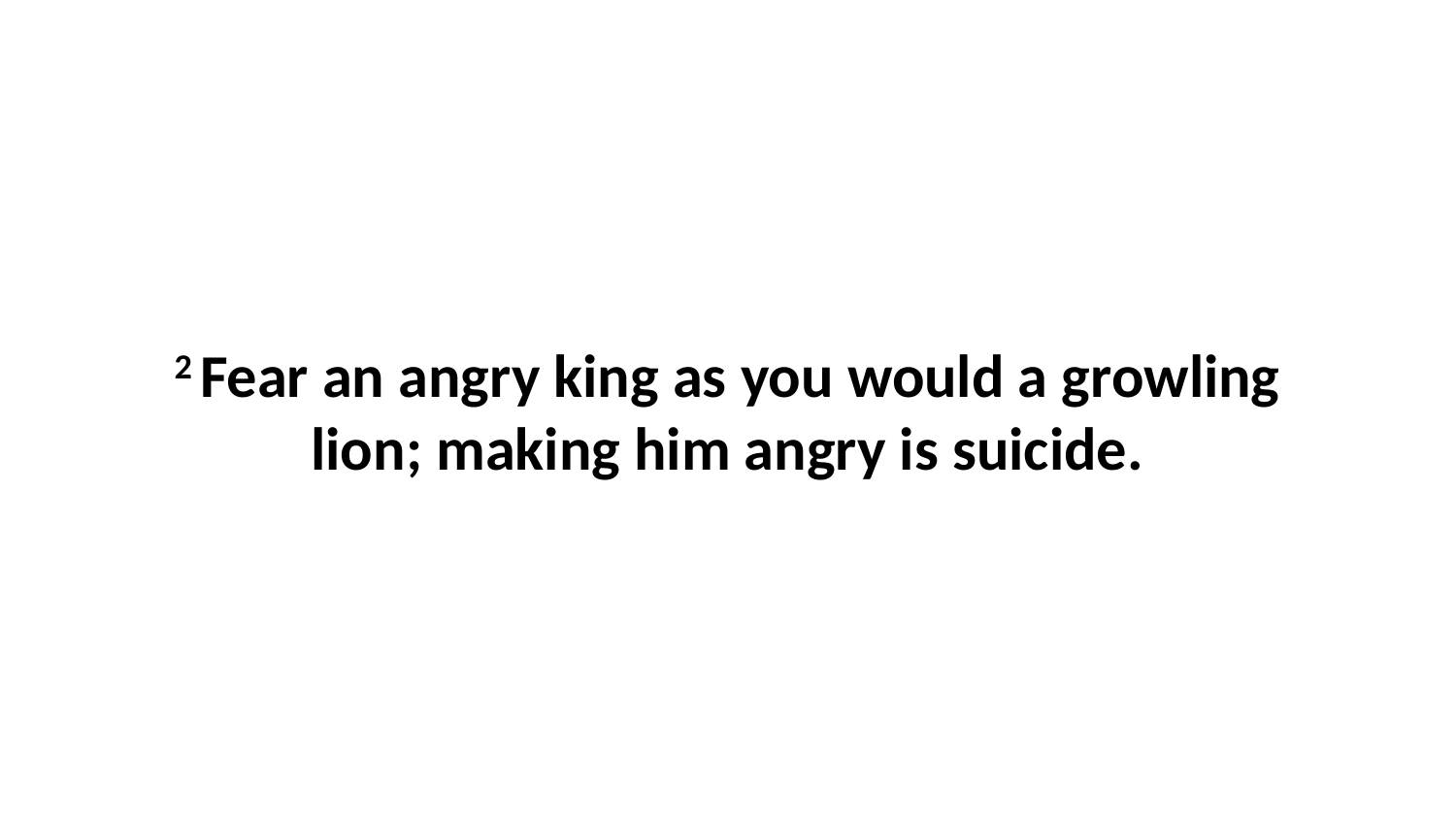

2 Fear an angry king as you would a growling lion; making him angry is suicide.